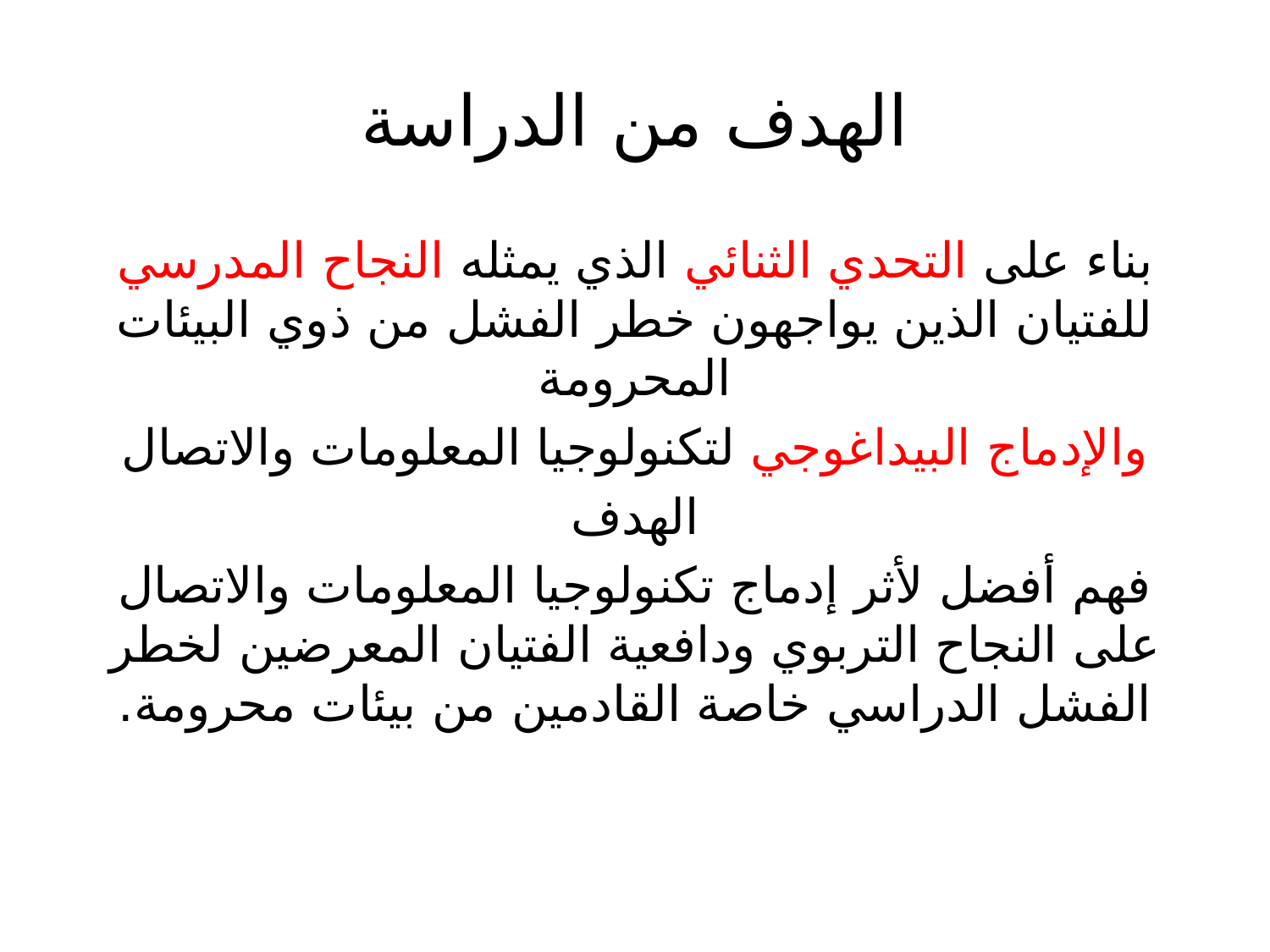

# الهدف من الدراسة
بناء على التحدي الثنائي الذي يمثله النجاح المدرسي للفتيان الذين يواجهون خطر الفشل من ذوي البيئات المحرومة
والإدماج البيداغوجي لتكنولوجيا المعلومات والاتصال
الهدف
فهم أفضل لأثر إدماج تكنولوجيا المعلومات والاتصال على النجاح التربوي ودافعية الفتيان المعرضين لخطر الفشل الدراسي خاصة القادمين من بيئات محرومة.